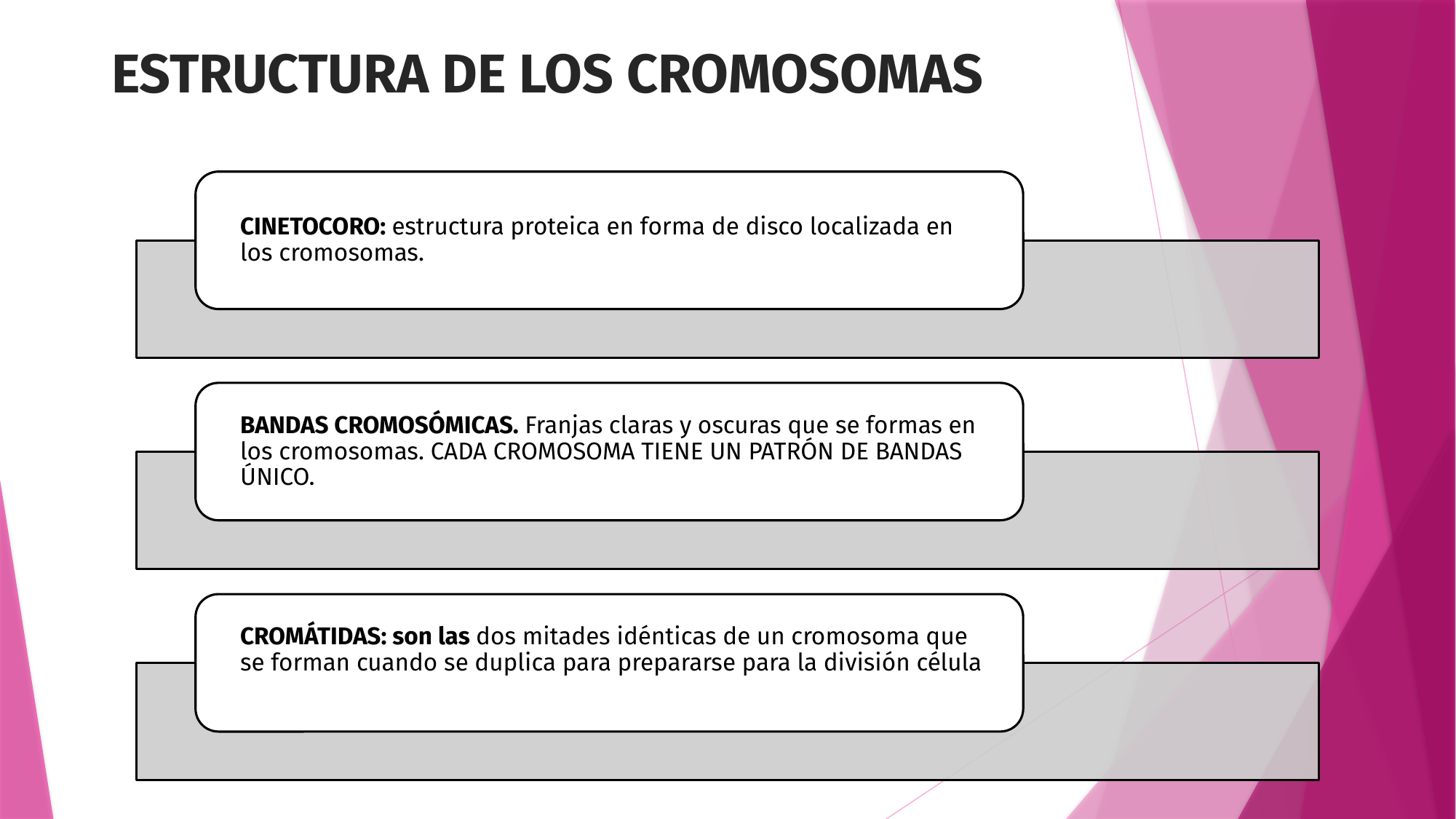

# ESTRUCTURA DE LOS CROMOSOMAS
CINETOCORO: estructura proteica en forma de disco localizada en los cromosomas.
BANDAS CROMOSÓMICAS. Franjas claras y oscuras que se formas en los cromosomas. CADA CROMOSOMA TIENE UN PATRÓN DE BANDAS ÚNICO.
CROMÁTIDAS: son las dos mitades idénticas de un cromosoma que se forman cuando se duplica para prepararse para la división célula